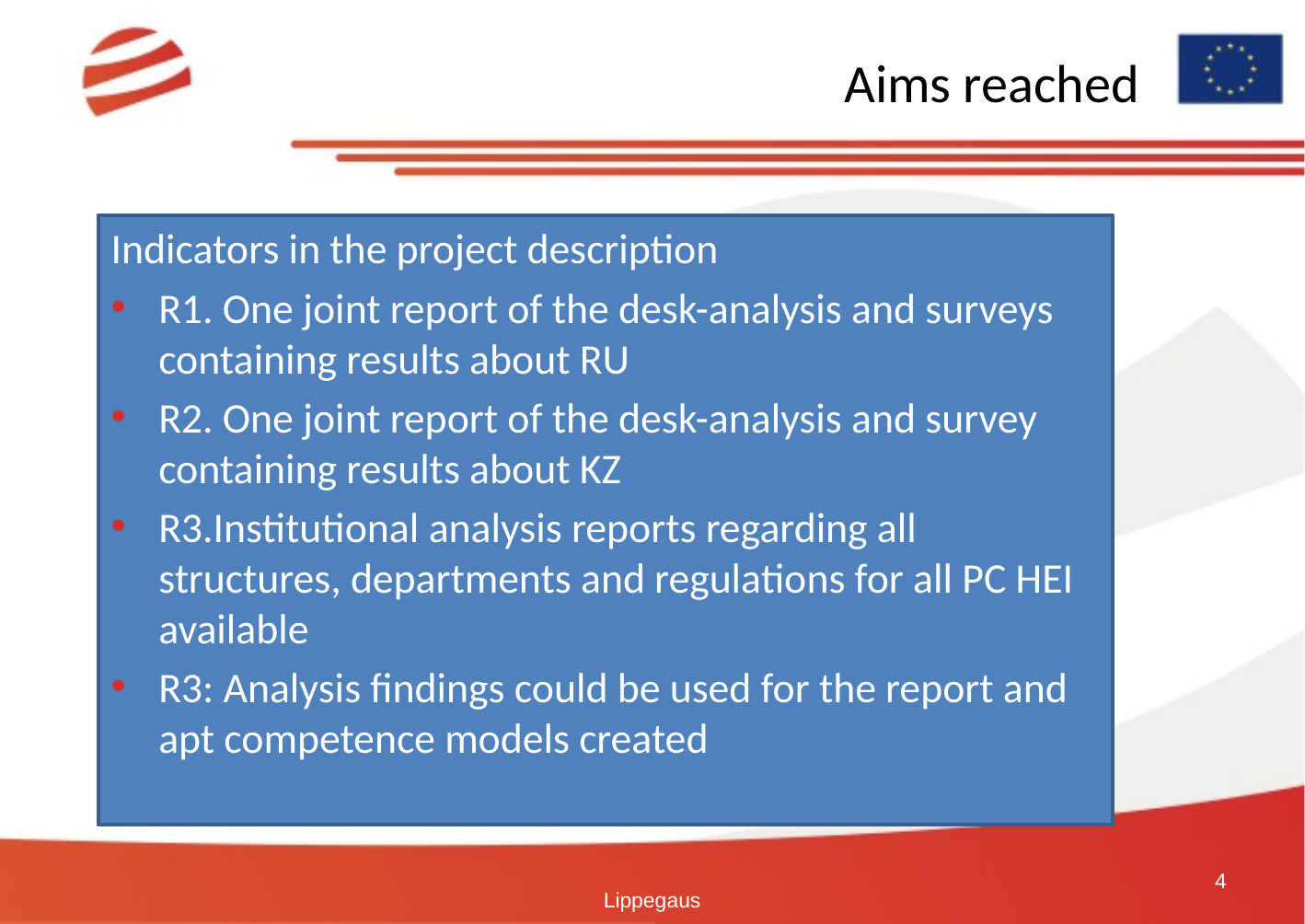

# Aims reached
Indicators in the project description
R1. One joint report of the desk-analysis and surveys containing results about RU
R2. One joint report of the desk-analysis and survey containing results about KZ
R3.Institutional analysis reports regarding all structures, departments and regulations for all PC HEI available
R3: Analysis findings could be used for the report and apt competence models created
4
Lippegaus